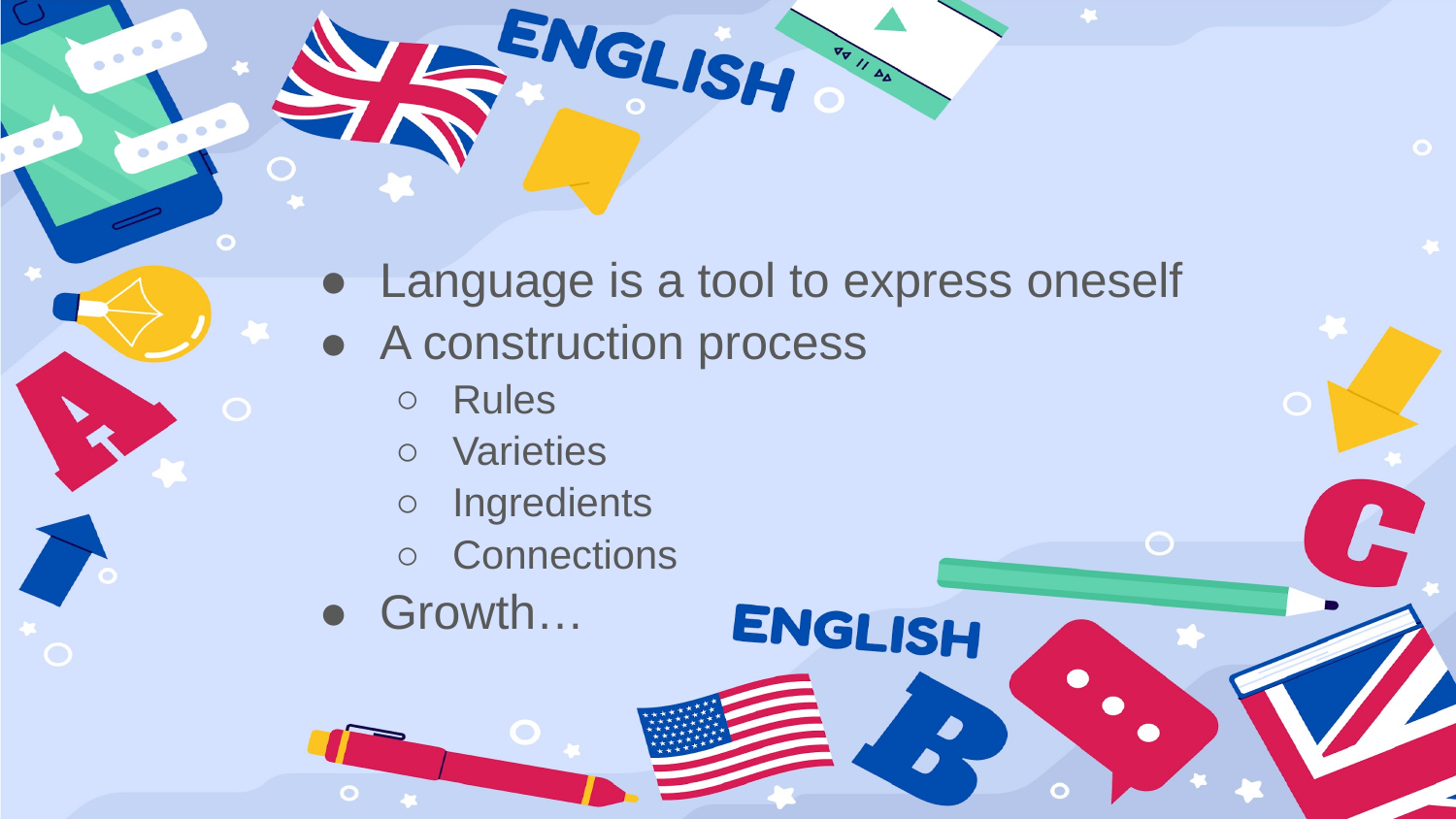

Language is a tool to express oneself
A construction process
Rules
Varieties
Ingredients
Connections
Growth…